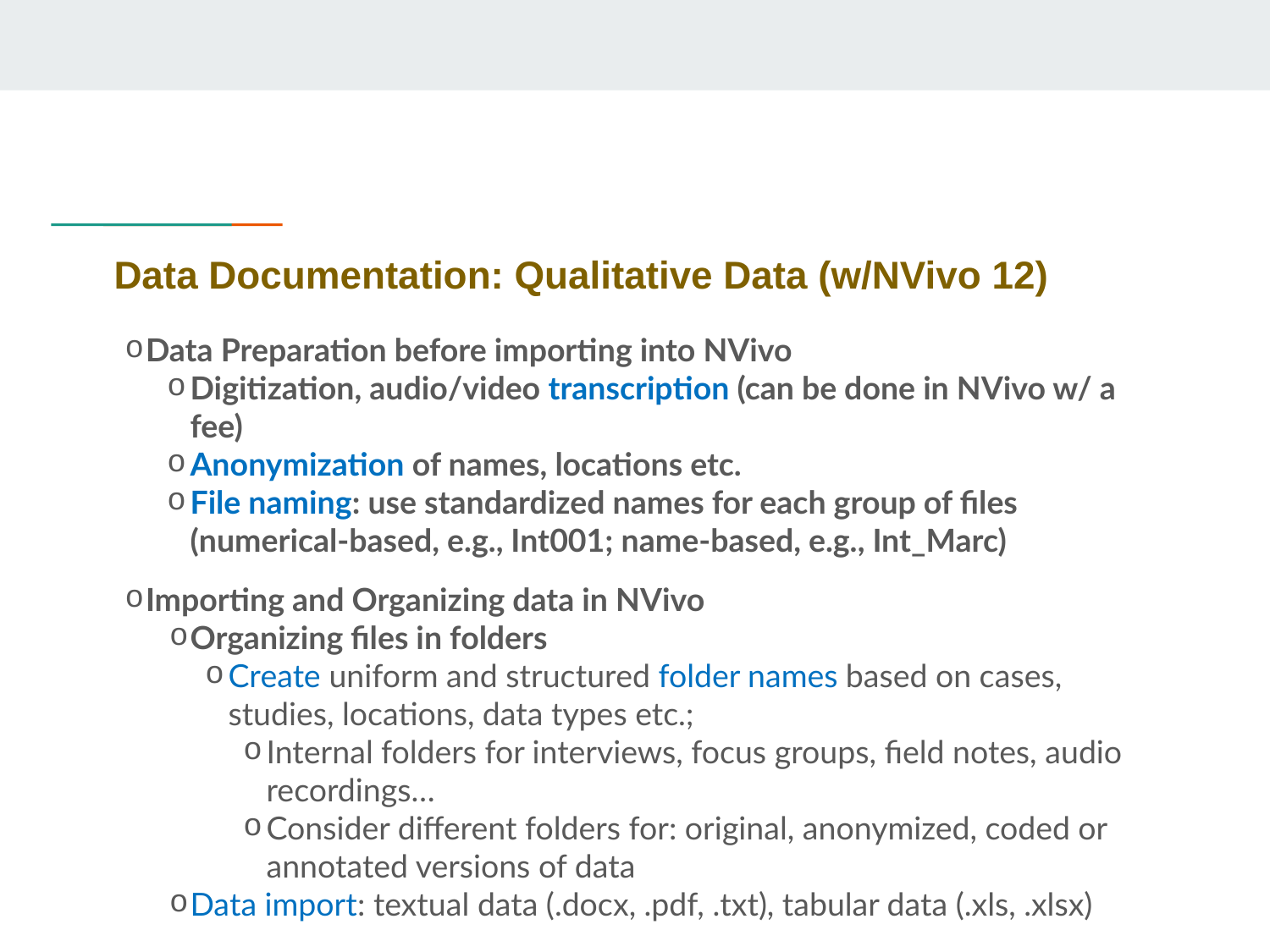

# Data Documentation: Qualitative Data (w/NVivo 12)
Data Preparation before importing into NVivo
Digitization, audio/video transcription (can be done in NVivo w/ a fee)
Anonymization of names, locations etc.
File naming: use standardized names for each group of files (numerical-based, e.g., Int001; name-based, e.g., Int_Marc)

Importing and Organizing data in NVivo
Organizing files in folders
Create uniform and structured folder names based on cases, studies, locations, data types etc.;
Internal folders for interviews, focus groups, field notes, audio recordings…
Consider different folders for: original, anonymized, coded or annotated versions of data
Data import: textual data (.docx, .pdf, .txt), tabular data (.xls, .xlsx)